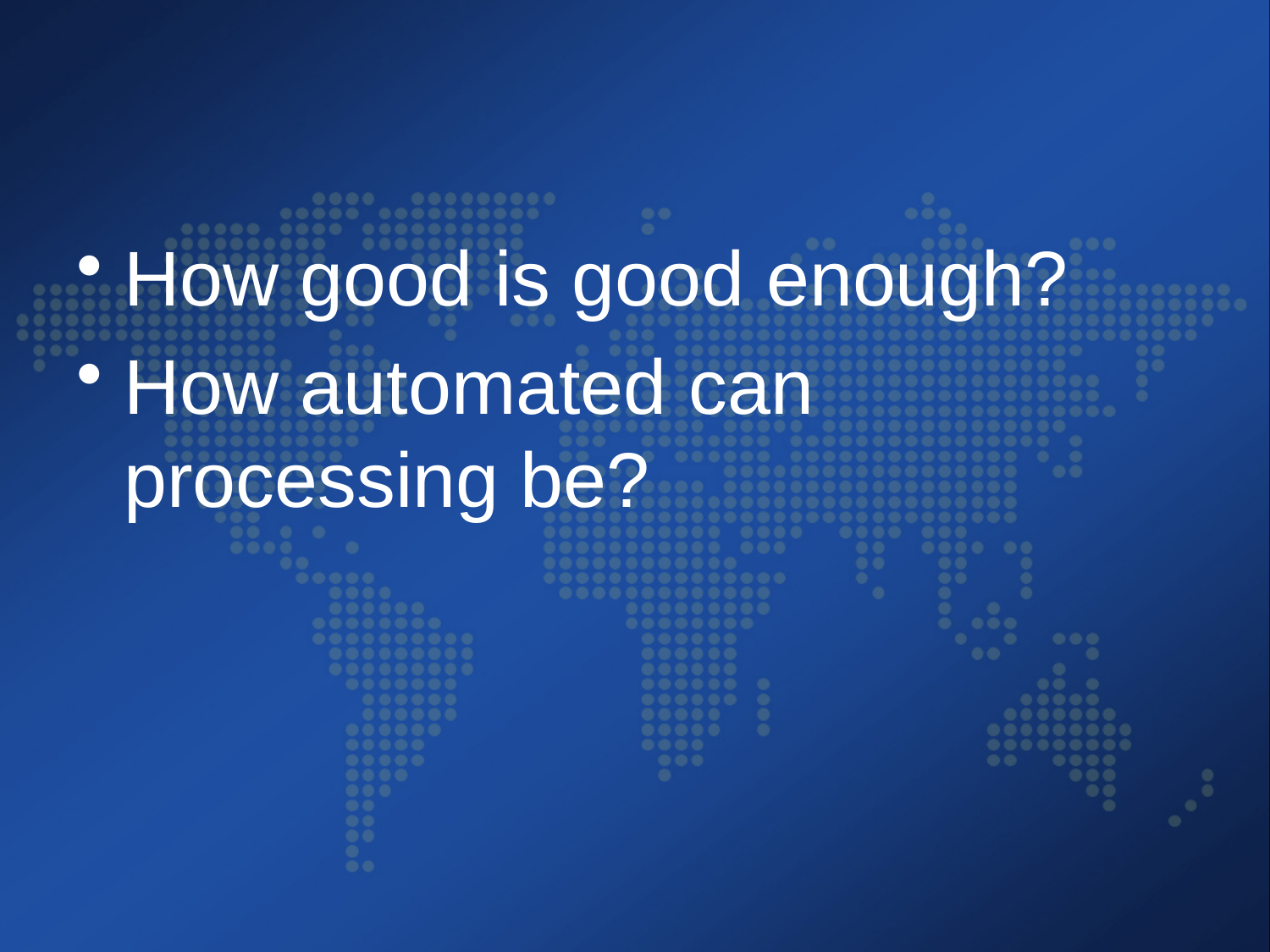

#
How good is good enough?
How automated can processing be?